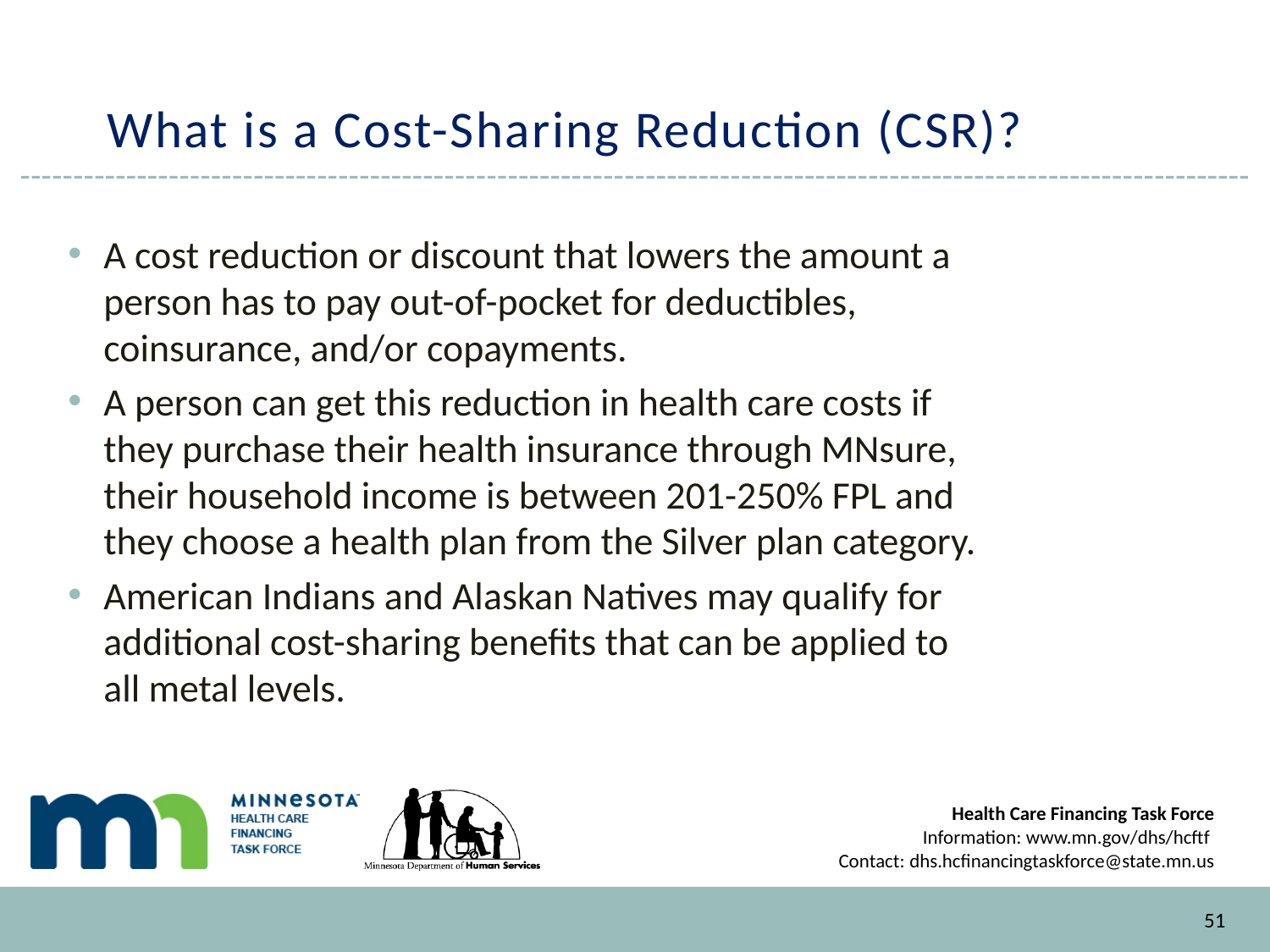

# What is a Cost-Sharing Reduction (CSR)?
A cost reduction or discount that lowers the amount a person has to pay out-of-pocket for deductibles, coinsurance, and/or copayments.
A person can get this reduction in health care costs if they purchase their health insurance through MNsure, their household income is between 201-250% FPL and they choose a health plan from the Silver plan category.
American Indians and Alaskan Natives may qualify for additional cost-sharing benefits that can be applied to all metal levels.

51